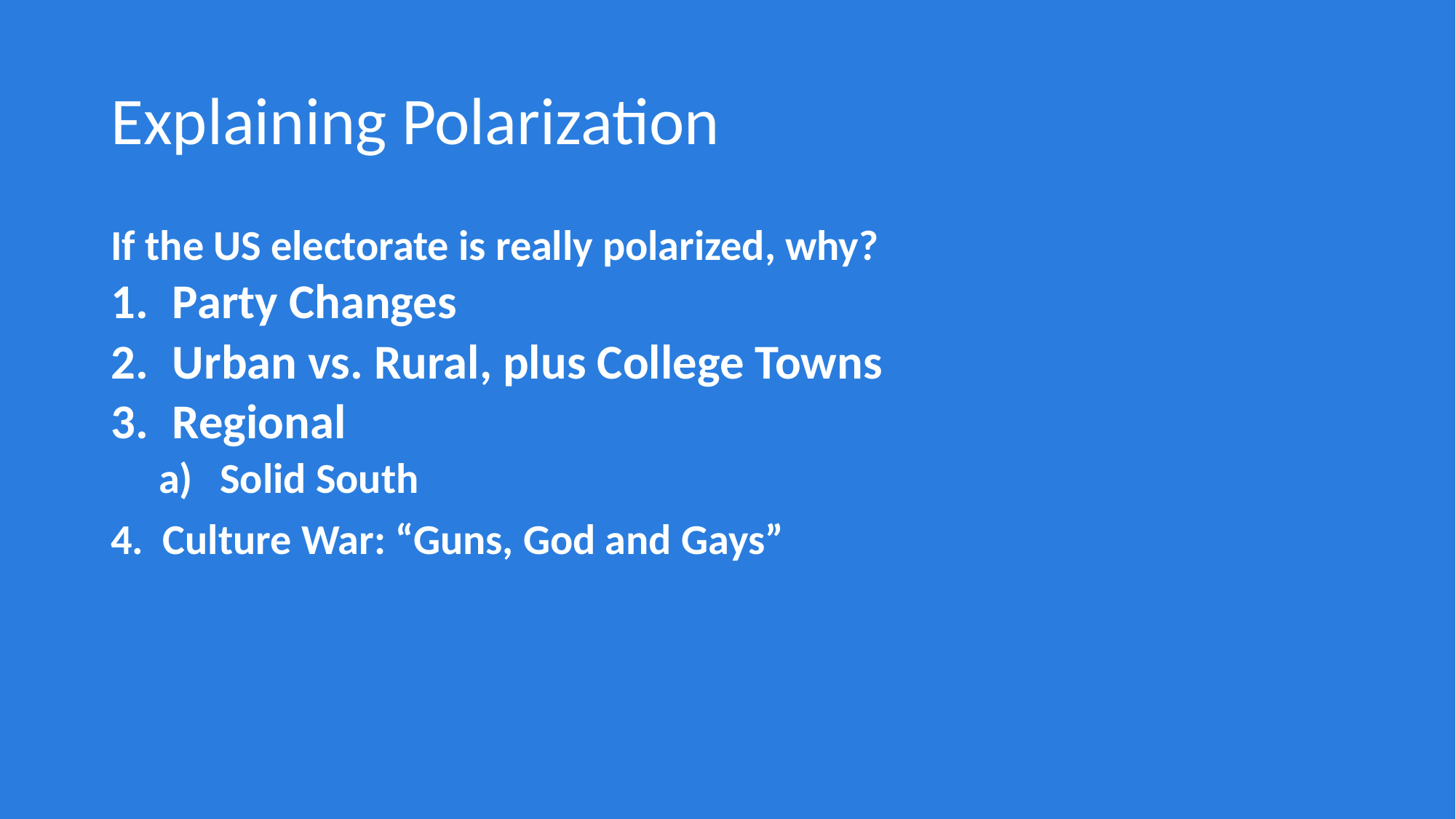

# Explaining Polarization
If the US electorate is really polarized, why?
Party Changes
Urban vs. Rural, plus College Towns
Regional
Solid South
4.  Culture War: “Guns, God and Gays”